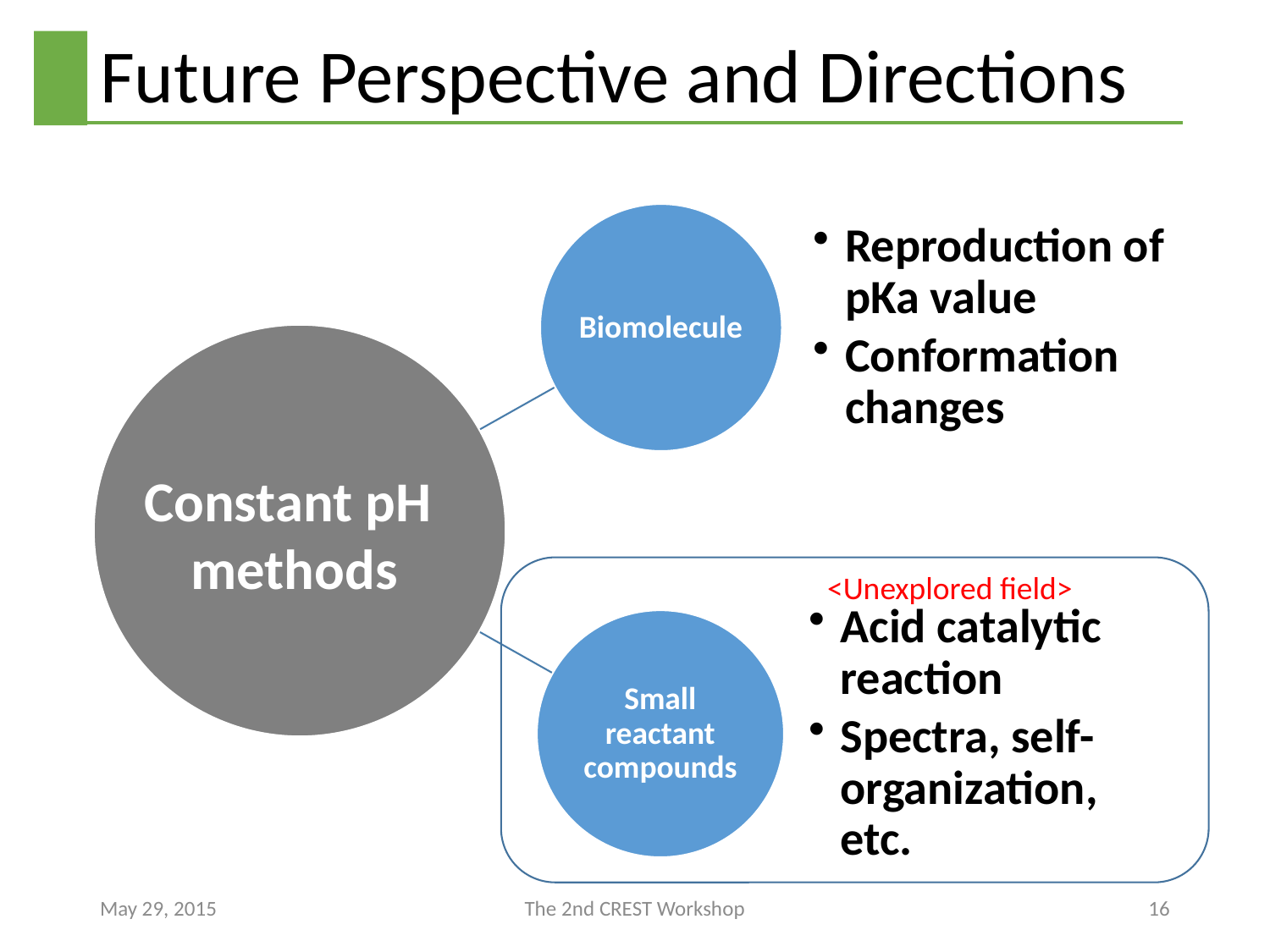

# Future Perspective and Directions

Biomolecule
Reproduction of pKa value
Conformation changes
Small reactant compounds
Acid catalytic reaction
Spectra, self-organization, etc.
Constant pH
methods

<Unexplored field>
May 29, 2015
The 2nd CREST Workshop
16